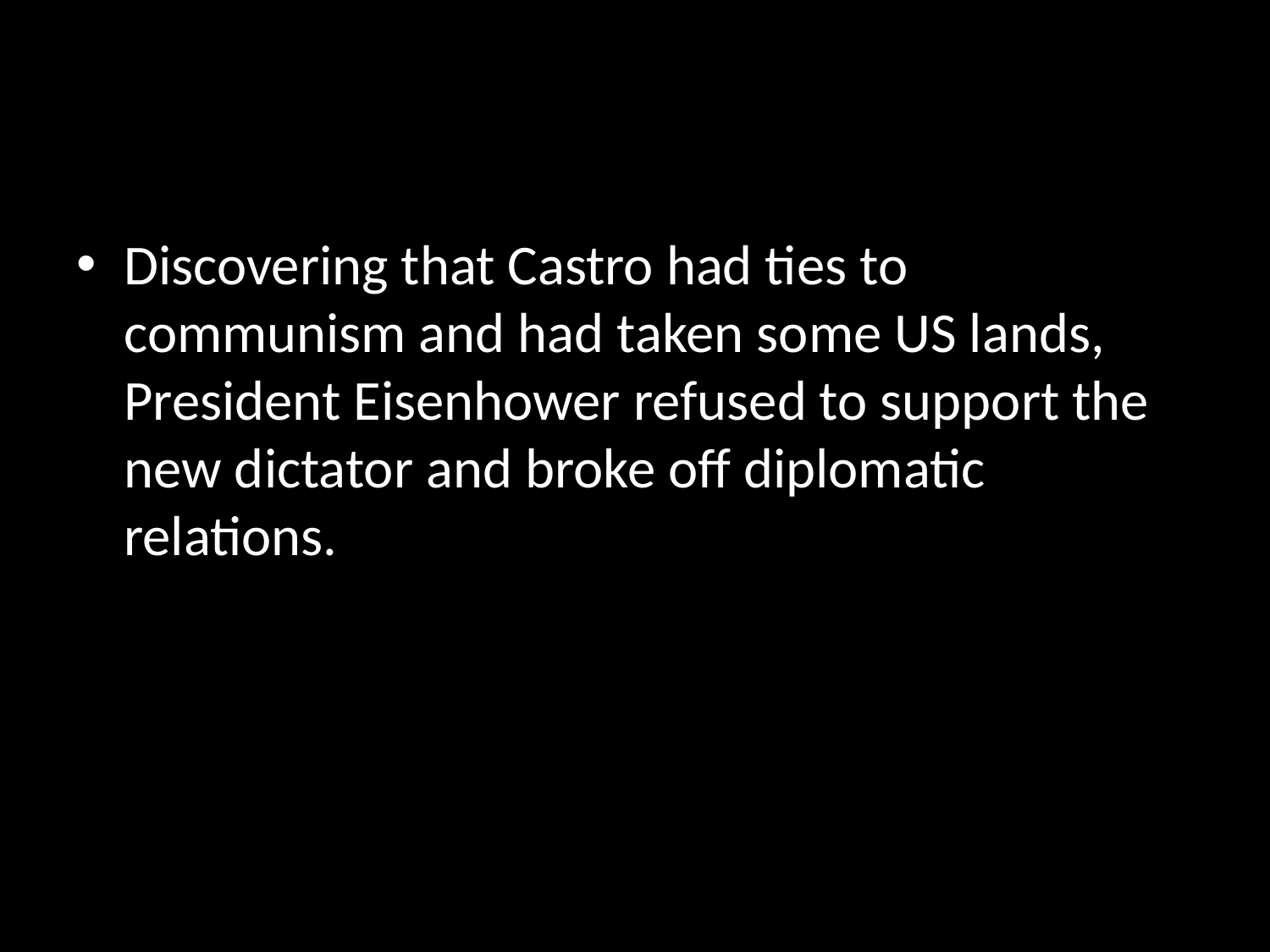

#
Discovering that Castro had ties to communism and had taken some US lands, President Eisenhower refused to support the new dictator and broke off diplomatic relations.